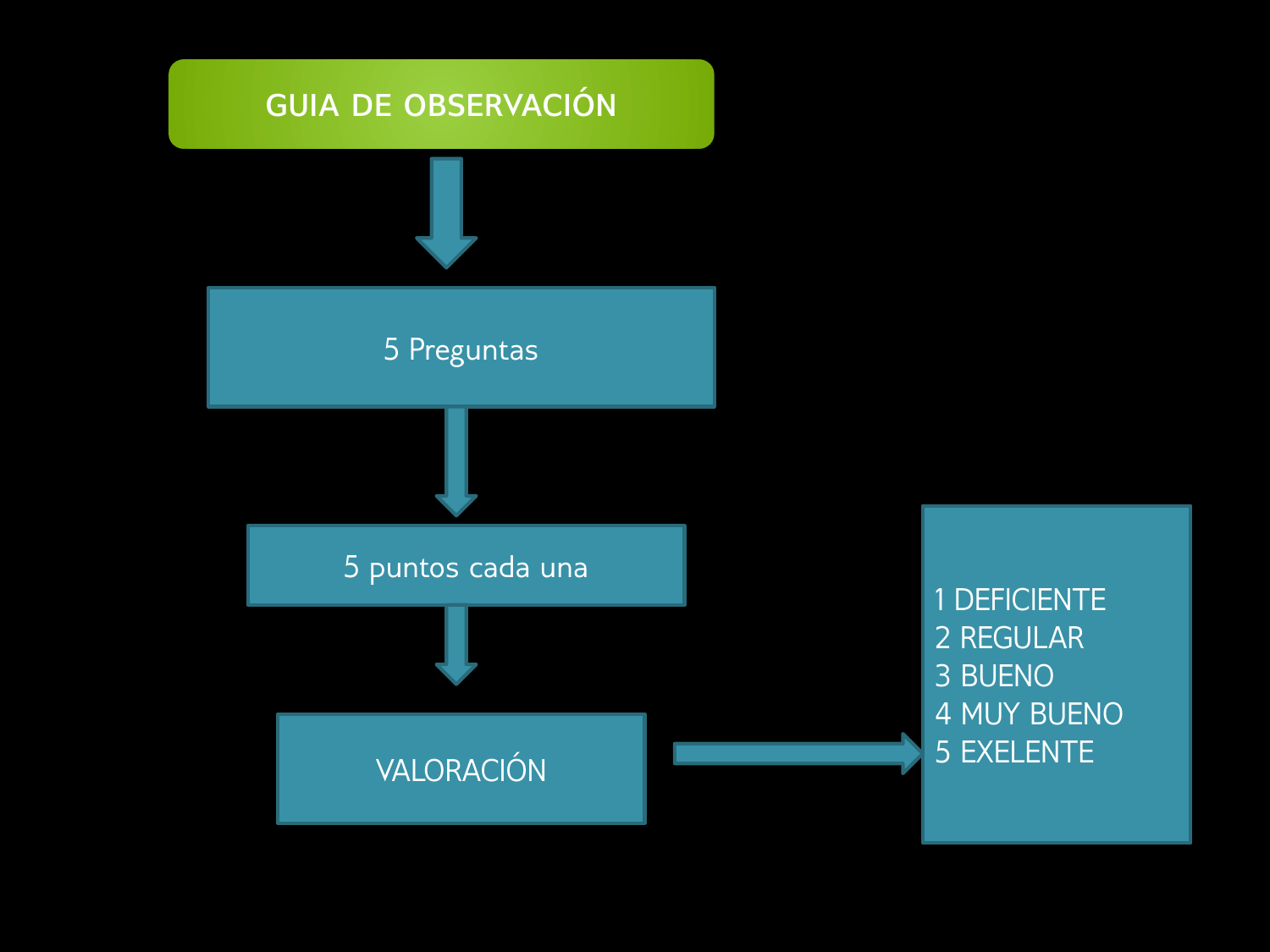

GUIA DE OBSERVACIÓN

5 Preguntas

1 DEFICIENTE
2 REGULAR
3 BUENO
4 MUY BUENO
5 EXELENTE
 5 puntos cada una

VALORACIÓN